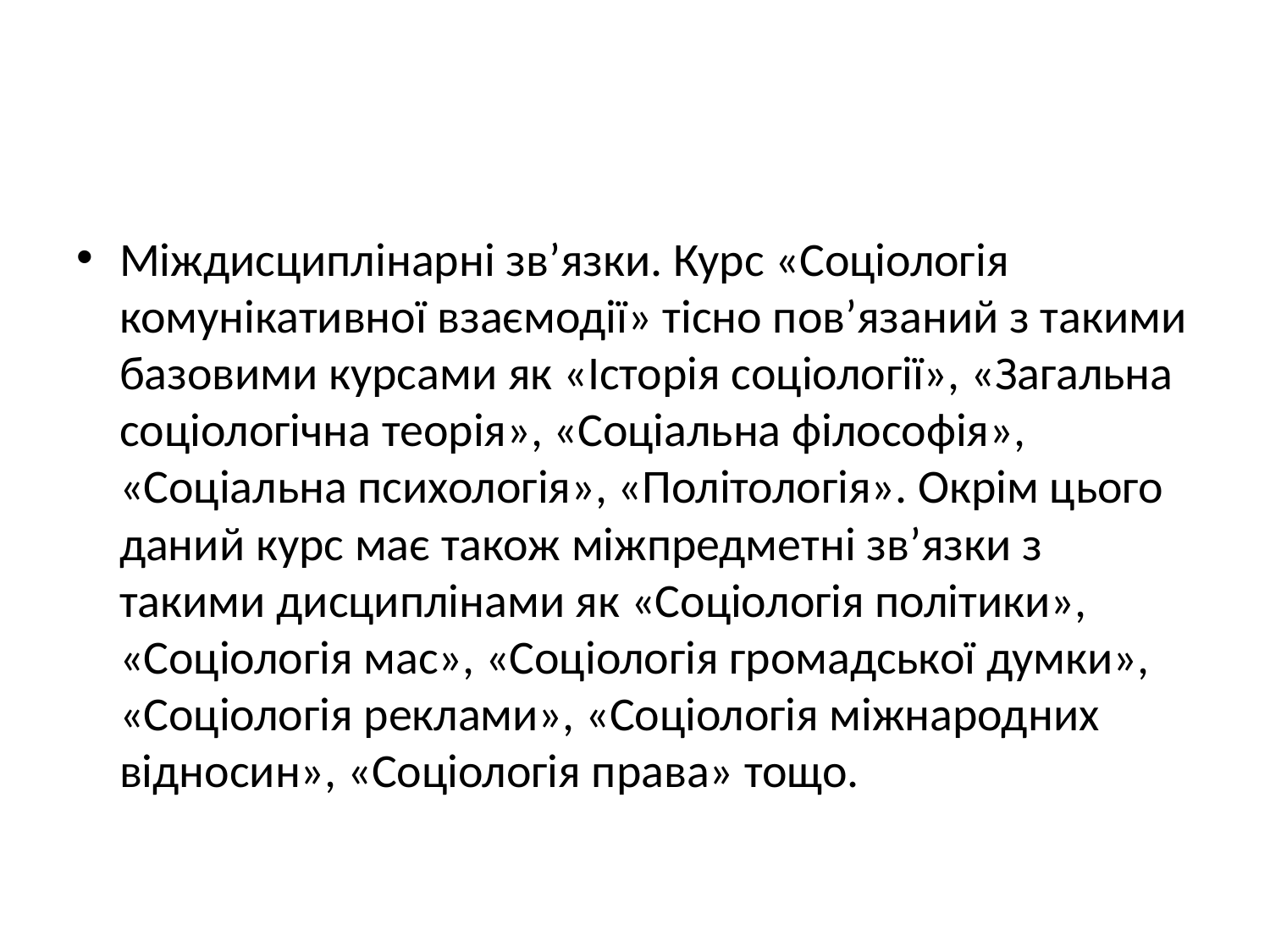

#
Міждисциплінарні зв’язки. Курс «Соціологія комунікативної взаємодії» тісно пов’язаний з такими базовими курсами як «Історія соціології», «Загальна соціологічна теорія», «Соціальна філософія», «Соціальна психологія», «Політологія». Окрім цього даний курс має також міжпредметні зв’язки з такими дисциплінами як «Соціологія політики», «Соціологія мас», «Соціологія громадської думки», «Соціологія реклами», «Соціологія міжнародних відносин», «Соціологія права» тощо.